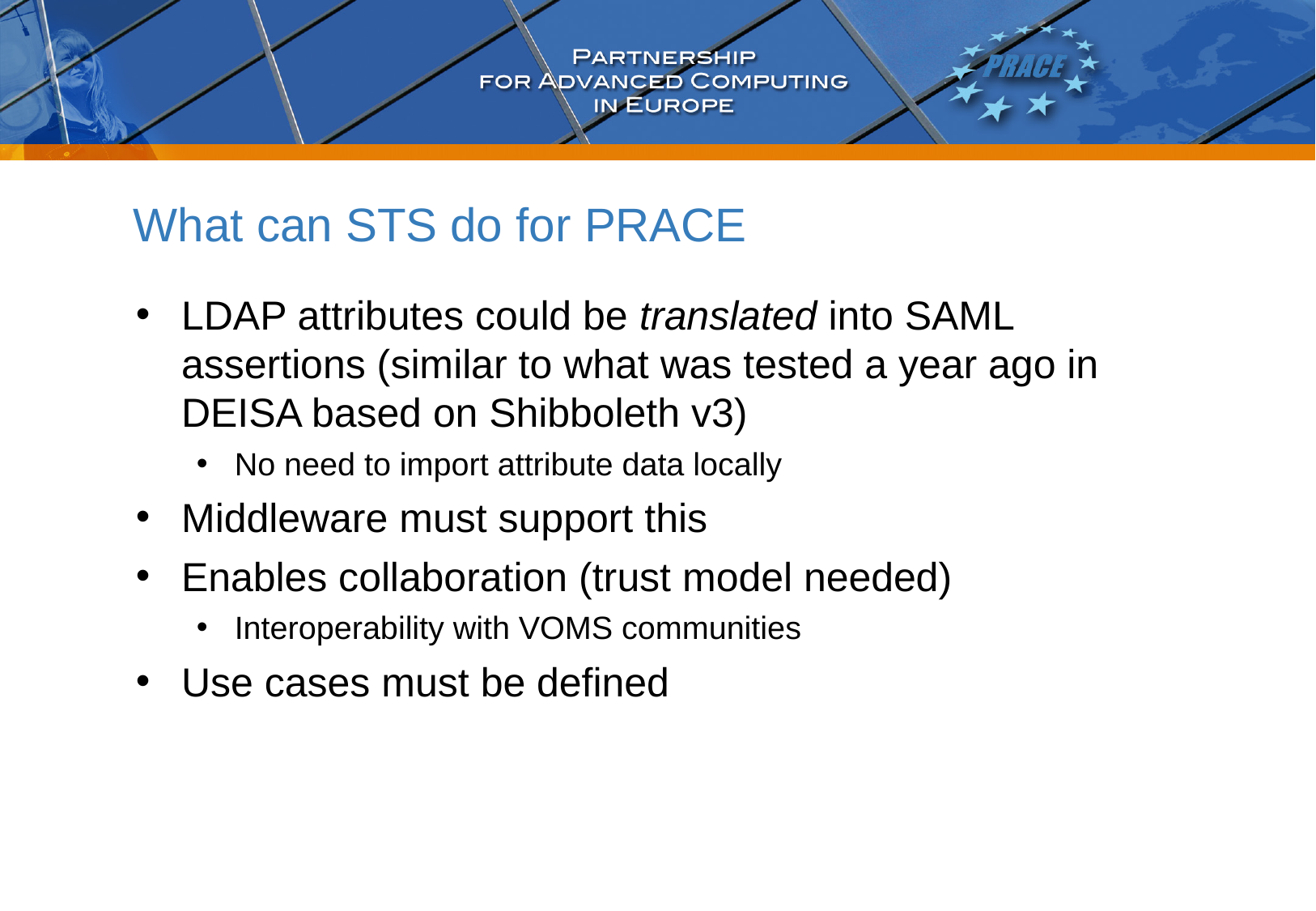

# What can STS do for PRACE
LDAP attributes could be translated into SAML  assertions (similar to what was tested a year ago in DEISA based on Shibboleth v3)
No need to import attribute data locally
Middleware must support this
Enables collaboration (trust model needed)
Interoperability with VOMS communities
Use cases must be defined